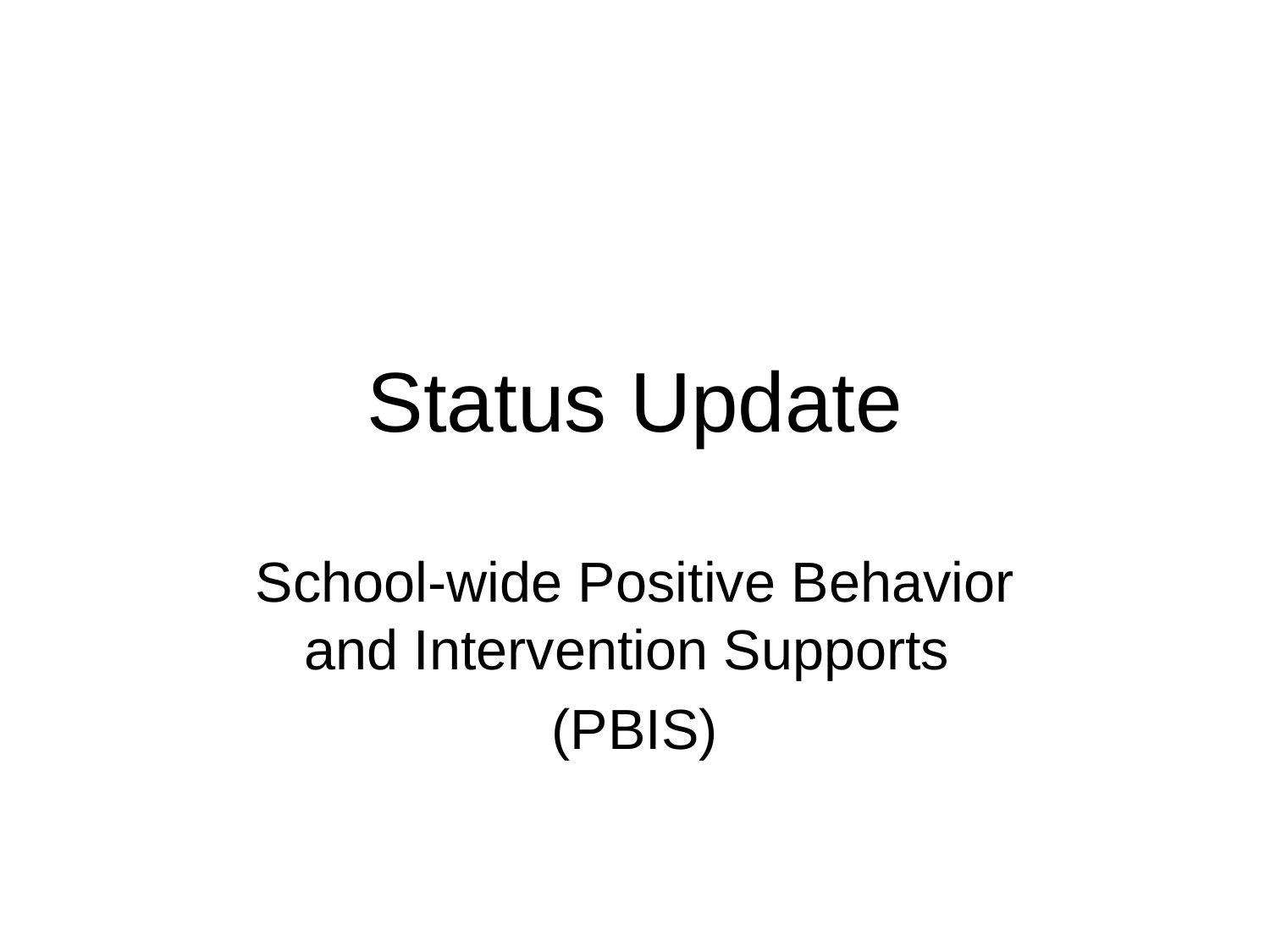

# Status Update
School-wide Positive Behavior and Intervention Supports
(PBIS)